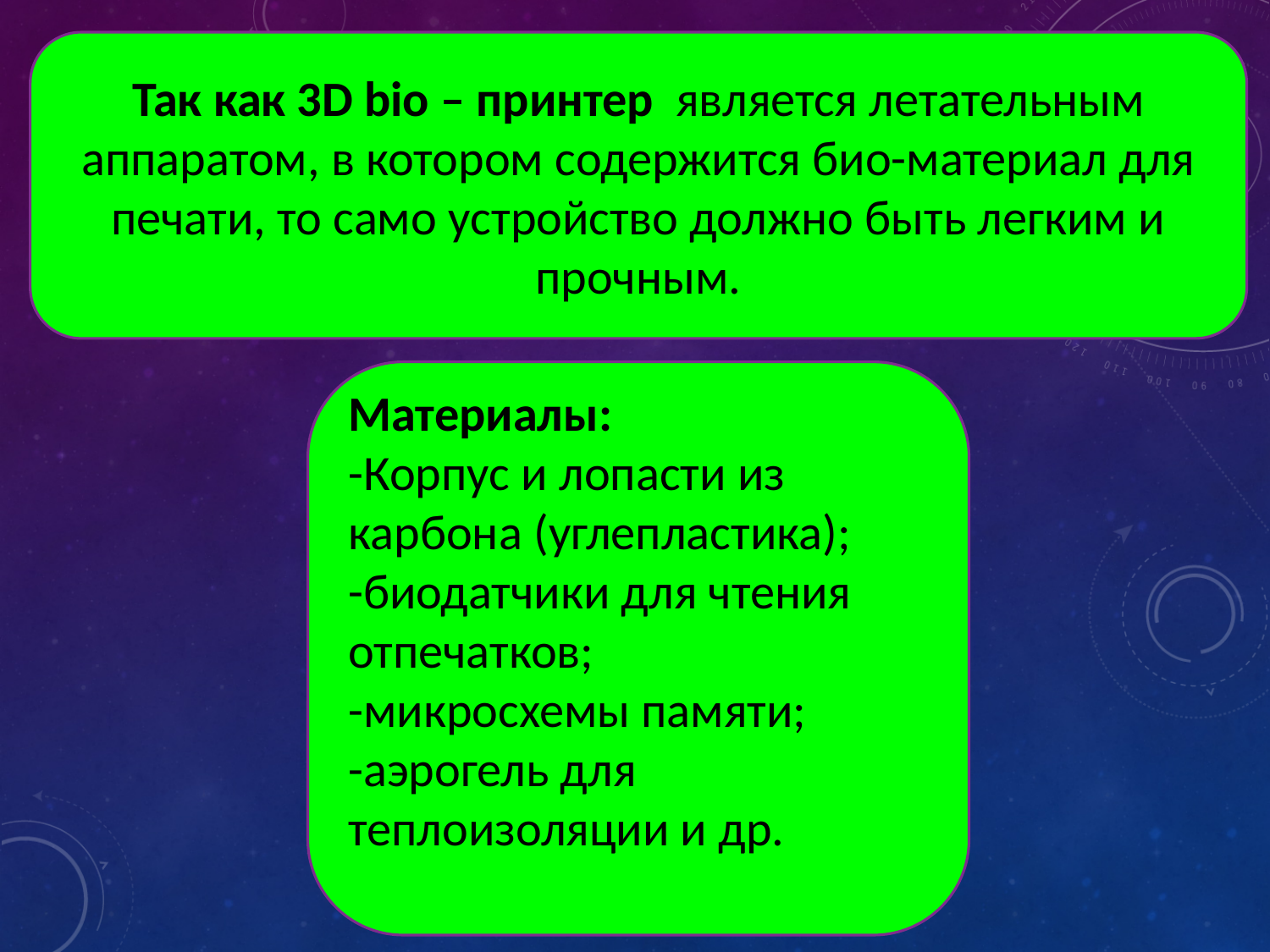

Так как 3D bio – принтер  является летательным аппаратом, в котором содержится био-материал для печати, то само устройство должно быть легким и прочным.
Материалы:
-Корпус и лопасти из карбона (углепластика);
-биодатчики для чтения отпечатков;
-микросхемы памяти;
-аэрогель для теплоизоляции и др.